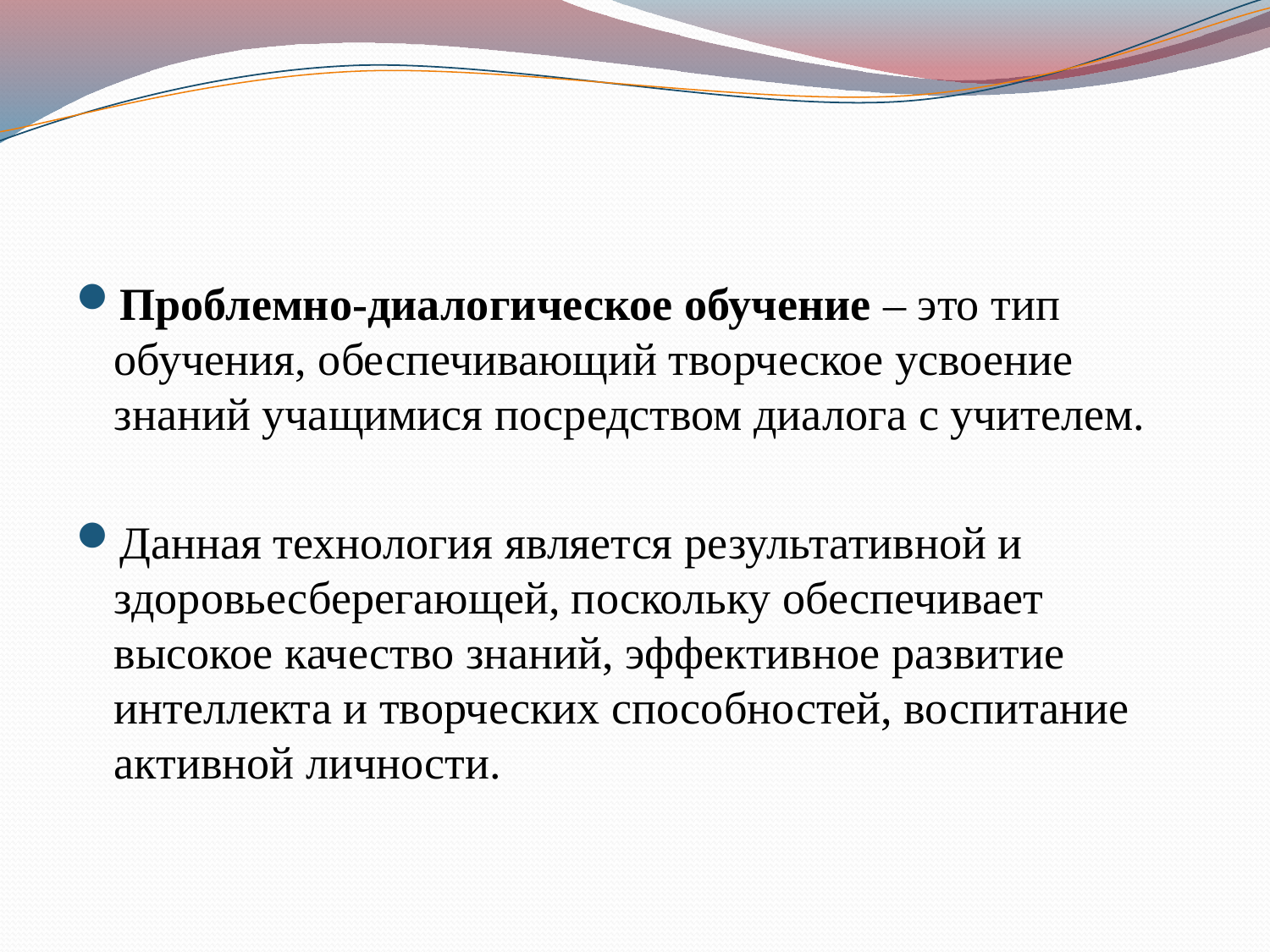

Проблемно-диалогическое обучение – это тип обучения, обеспечивающий творческое усвоение знаний учащимися посредством диалога с учителем.

Данная технология является результативной и здоровьесберегающей, поскольку обеспечивает высокое качество знаний, эффективное развитие интеллекта и творческих способностей, воспитание активной личности.